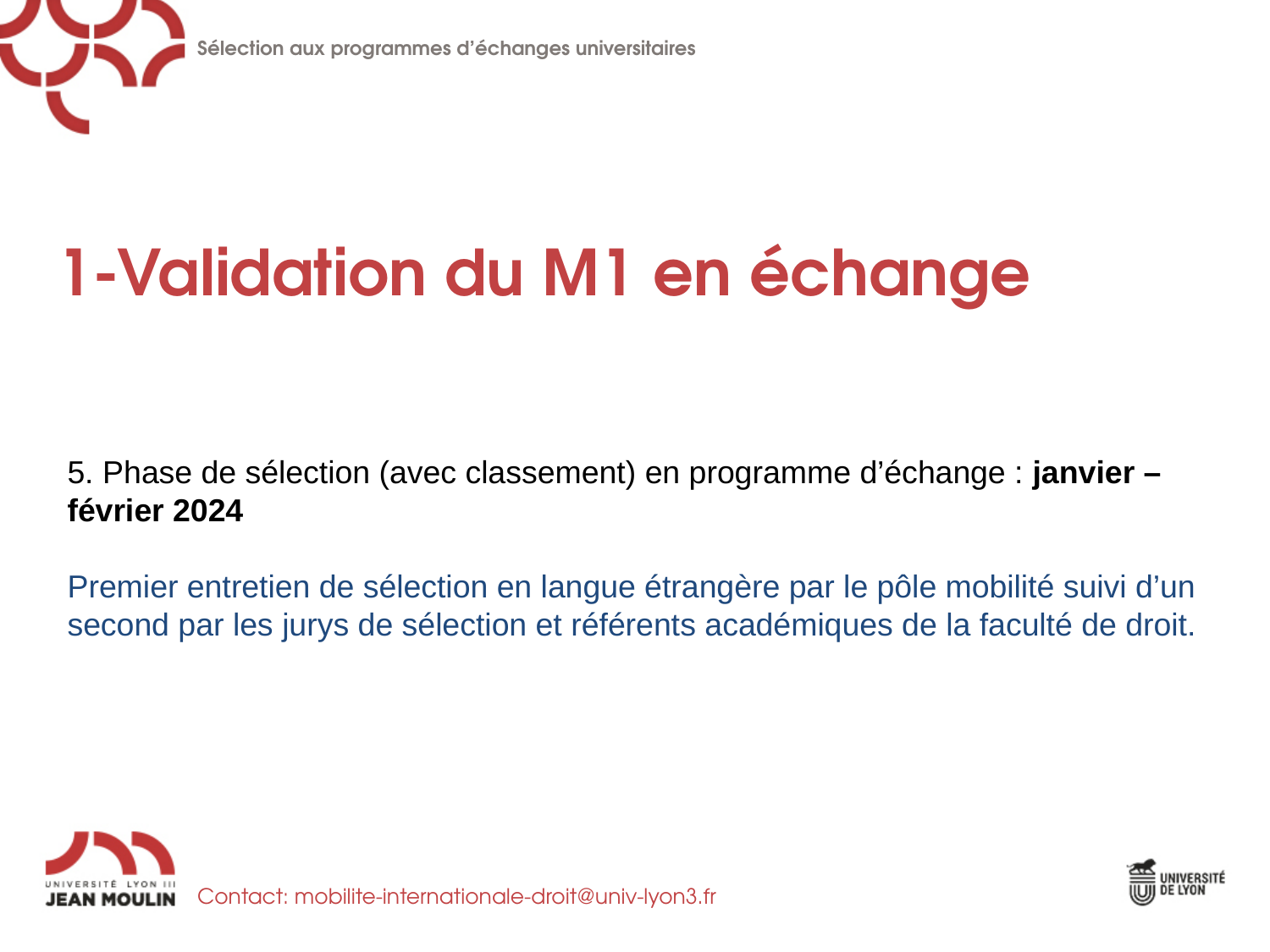

Sélection aux programmes d’échanges universitaires
1-Validation du M1 en échange
5. Phase de sélection (avec classement) en programme d’échange : janvier – février 2024

Premier entretien de sélection en langue étrangère par le pôle mobilité suivi d’un second par les jurys de sélection et référents académiques de la faculté de droit.
Contact: mobilite-internationale-droit@univ-lyon3.fr